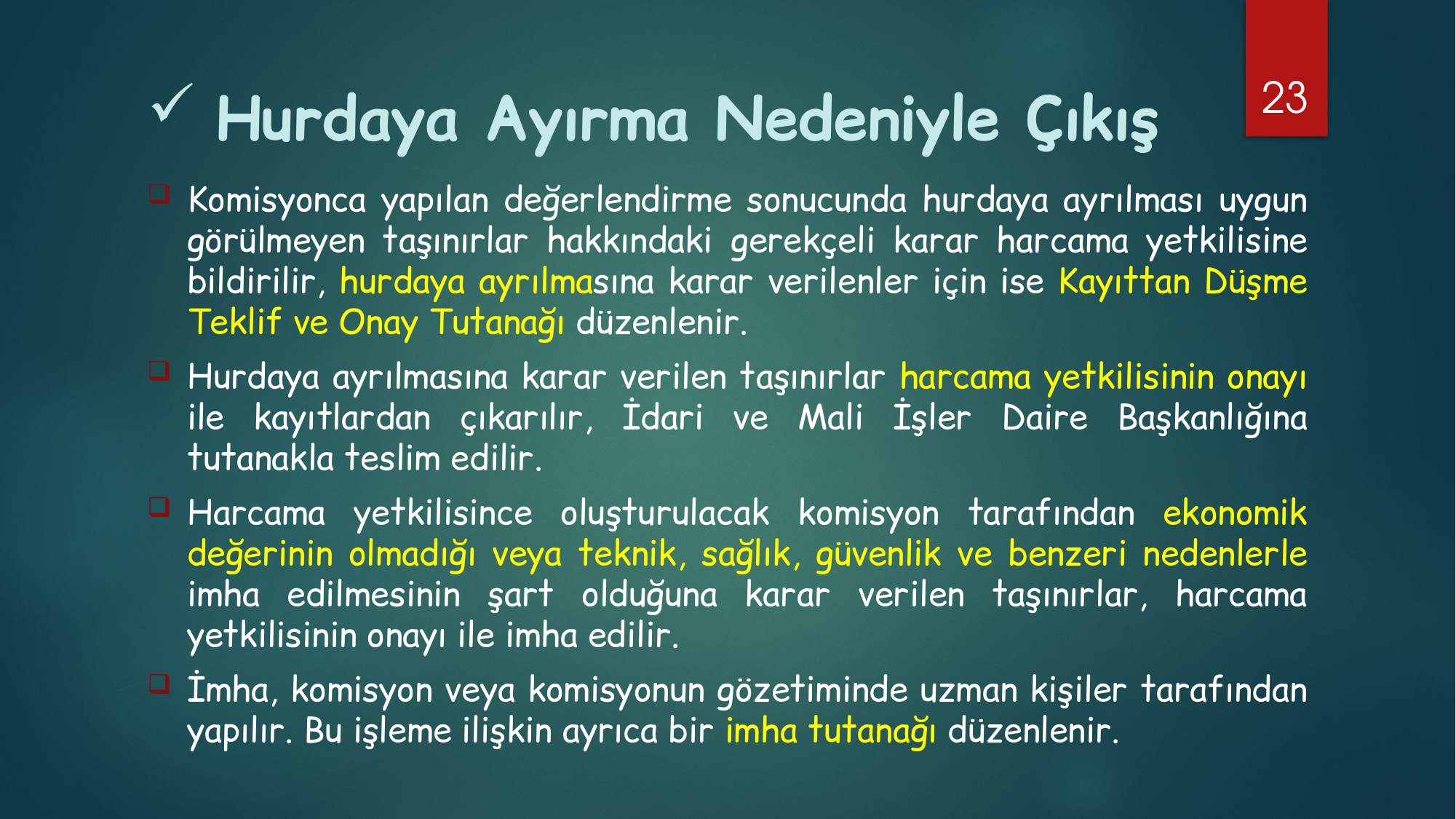

23
# Hurdaya Ayırma Nedeniyle Çıkış
Komisyonca yapılan değerlendirme sonucunda hurdaya ayrılması uygun görülmeyen taşınırlar hakkındaki gerekçeli karar harcama yetkilisine bildirilir, hurdaya ayrılmasına karar verilenler için ise Kayıttan Düşme Teklif ve Onay Tutanağı düzenlenir.
Hurdaya ayrılmasına karar verilen taşınırlar harcama yetkilisinin onayı ile kayıtlardan çıkarılır, İdari ve Mali İşler Daire Başkanlığına tutanakla teslim edilir.
Harcama yetkilisince oluşturulacak komisyon tarafından ekonomik değerinin olmadığı veya teknik, sağlık, güvenlik ve benzeri nedenlerle imha edilmesinin şart olduğuna karar verilen taşınırlar, harcama yetkilisinin onayı ile imha edilir.
İmha, komisyon veya komisyonun gözetiminde uzman kişiler tarafından yapılır. Bu işleme ilişkin ayrıca bir imha tutanağı düzenlenir.